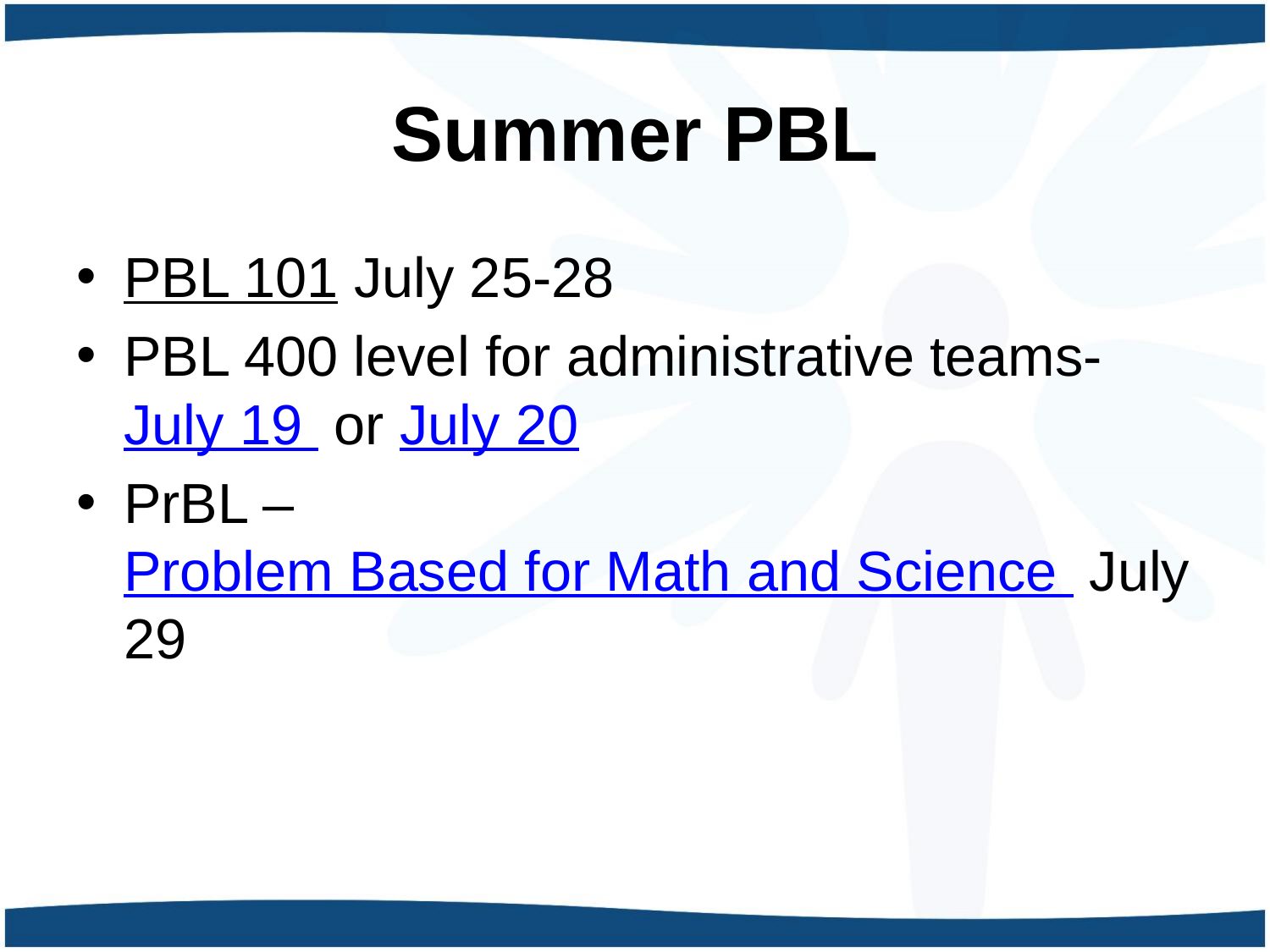

# Summer PBL
PBL 101 July 25-28
PBL 400 level for administrative teams- July 19  or July 20
PrBL – Problem Based for Math and Science  July 29